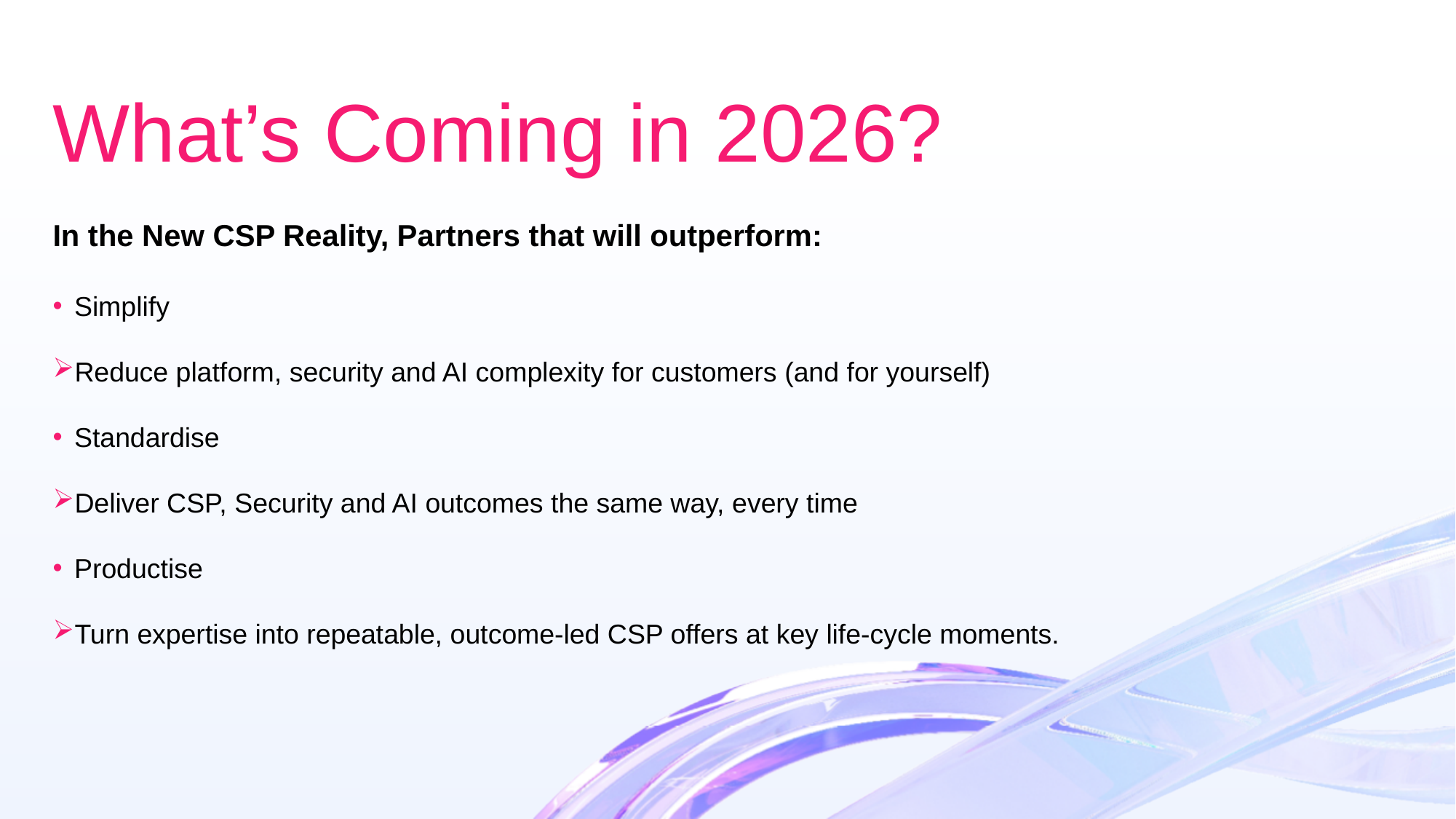

# What’s Coming in 2026?

In the New CSP Reality, Partners that will outperform:

Simplify

Reduce platform, security and AI complexity for customers (and for yourself)

Standardise

Deliver CSP, Security and AI outcomes the same way, every time

Productise

Turn expertise into repeatable, outcome-led CSP offers at key life-cycle moments.